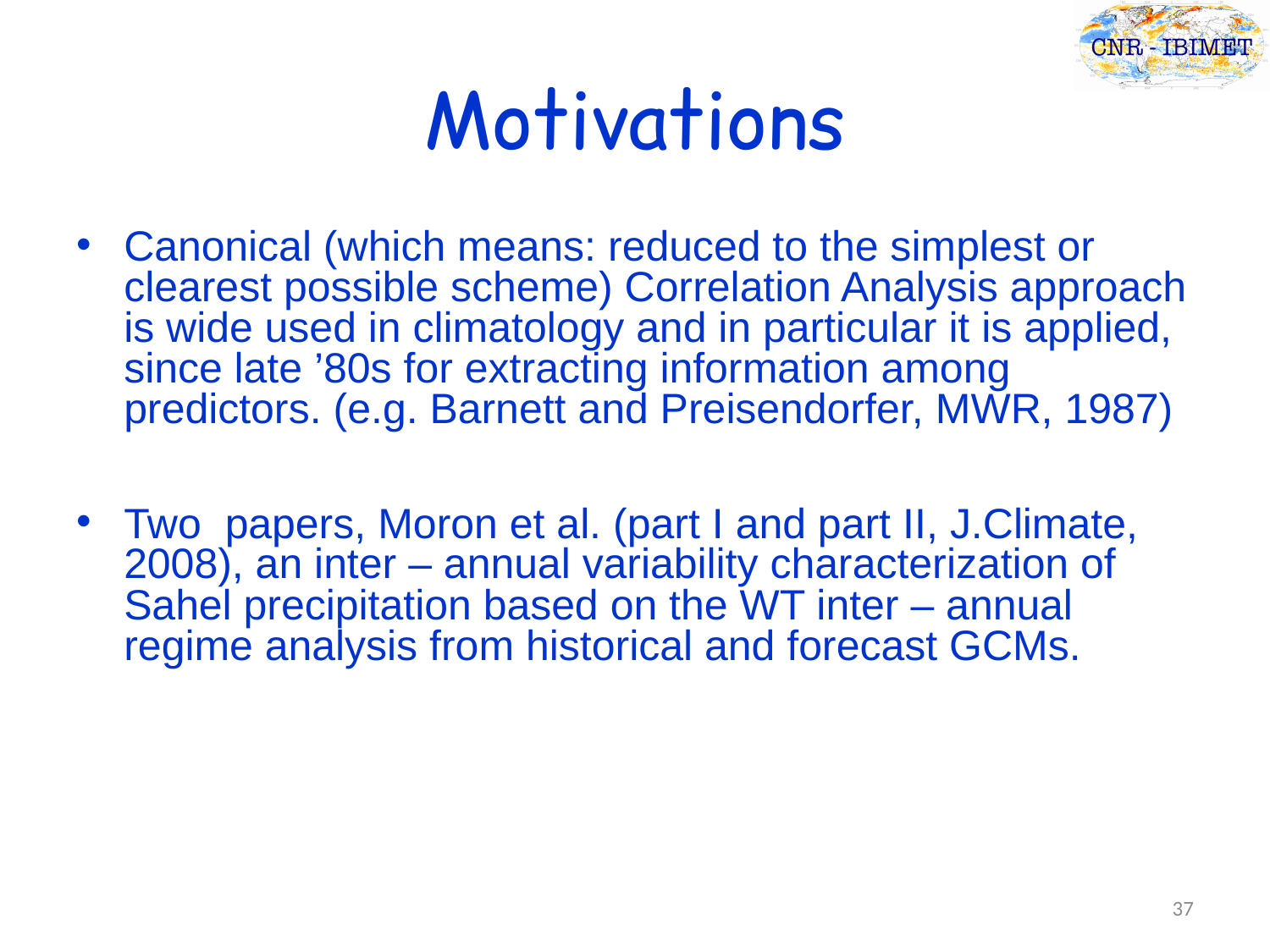

# Motivations
Canonical (which means: reduced to the simplest or clearest possible scheme) Correlation Analysis approach is wide used in climatology and in particular it is applied, since late ’80s for extracting information among predictors. (e.g. Barnett and Preisendorfer, MWR, 1987)

Two  papers, Moron et al. (part I and part II, J.Climate, 2008), an inter – annual variability characterization of Sahel precipitation based on the WT inter – annual regime analysis from historical and forecast GCMs.
37